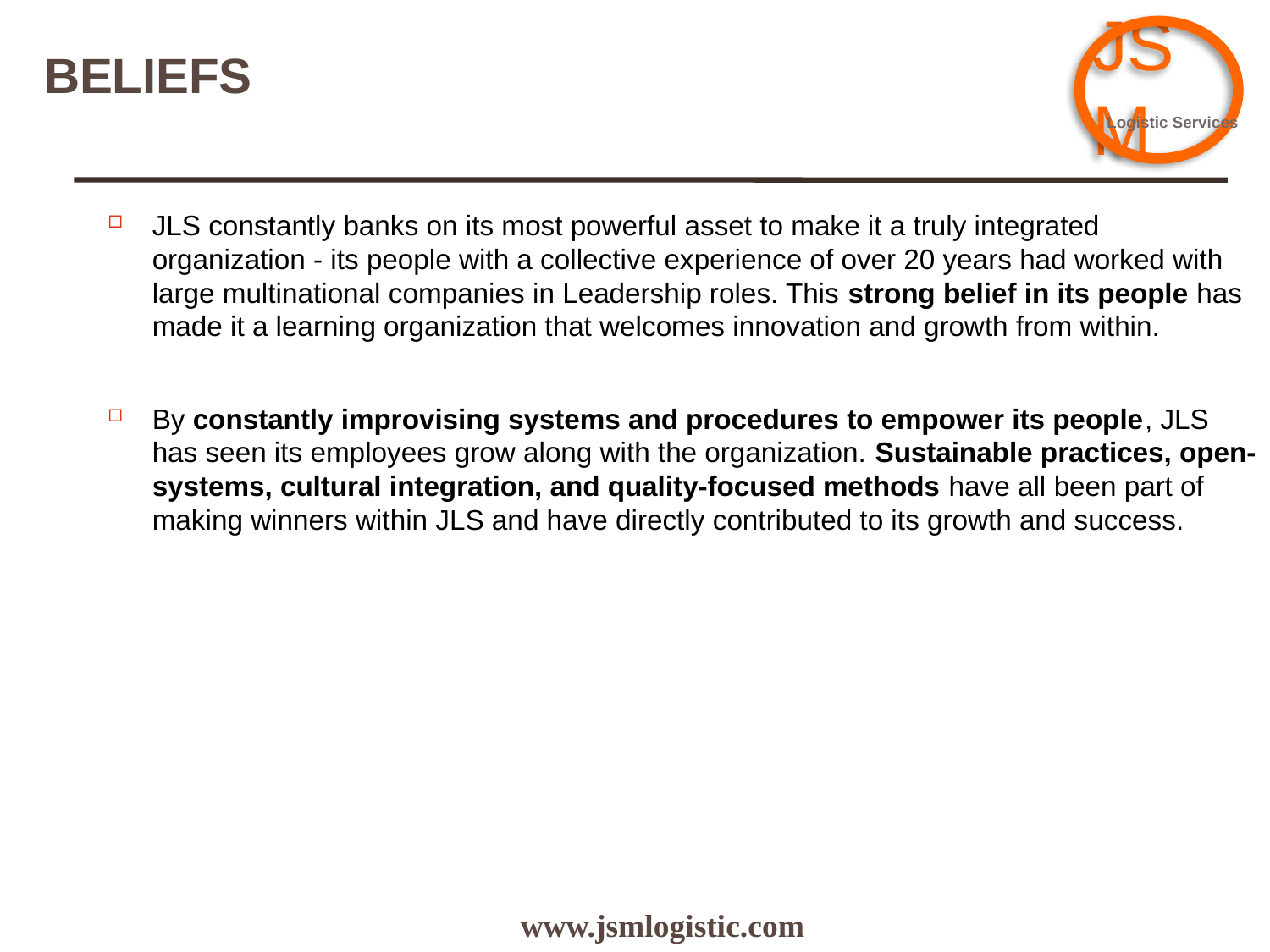

BELIEFS
JSM
 Logistic Services
JLS constantly banks on its most powerful asset to make it a truly integrated organization - its people with a collective experience of over 20 years had worked with large multinational companies in Leadership roles. This strong belief in its people has made it a learning organization that welcomes innovation and growth from within.

By constantly improvising systems and procedures to empower its people, JLS has seen its employees grow along with the organization. Sustainable practices, open-systems, cultural integration, and quality-focused methods have all been part of making winners within JLS and have directly contributed to its growth and success.

www.jsmlogistic.com